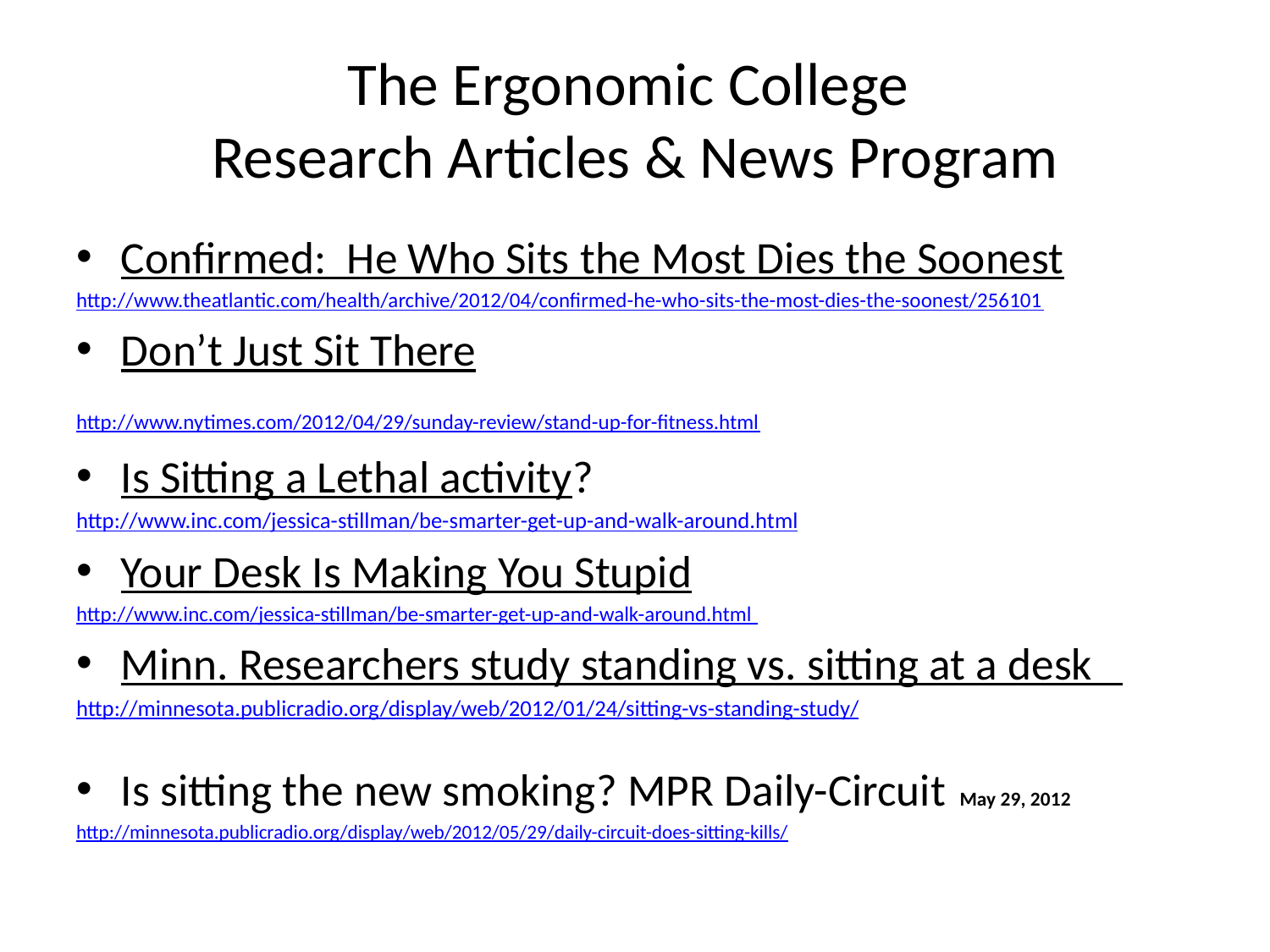

# The Ergonomic College Research Articles & News Program
Confirmed:  He Who Sits the Most Dies the Soonest
	http://www.theatlantic.com/health/archive/2012/04/confirmed-he-who-sits-the-most-dies-the-soonest/256101
Don’t Just Sit There
	http://www.nytimes.com/2012/04/29/sunday-review/stand-up-for-fitness.html
Is Sitting a Lethal activity?
	http://www.inc.com/jessica-stillman/be-smarter-get-up-and-walk-around.html
Your Desk Is Making You Stupid
	http://www.inc.com/jessica-stillman/be-smarter-get-up-and-walk-around.html
Minn. Researchers study standing vs. sitting at a desk
	http://minnesota.publicradio.org/display/web/2012/01/24/sitting-vs-standing-study/

Is sitting the new smoking? MPR Daily-Circuit   May 29, 2012
	http://minnesota.publicradio.org/display/web/2012/05/29/daily-circuit-does-sitting-kills/